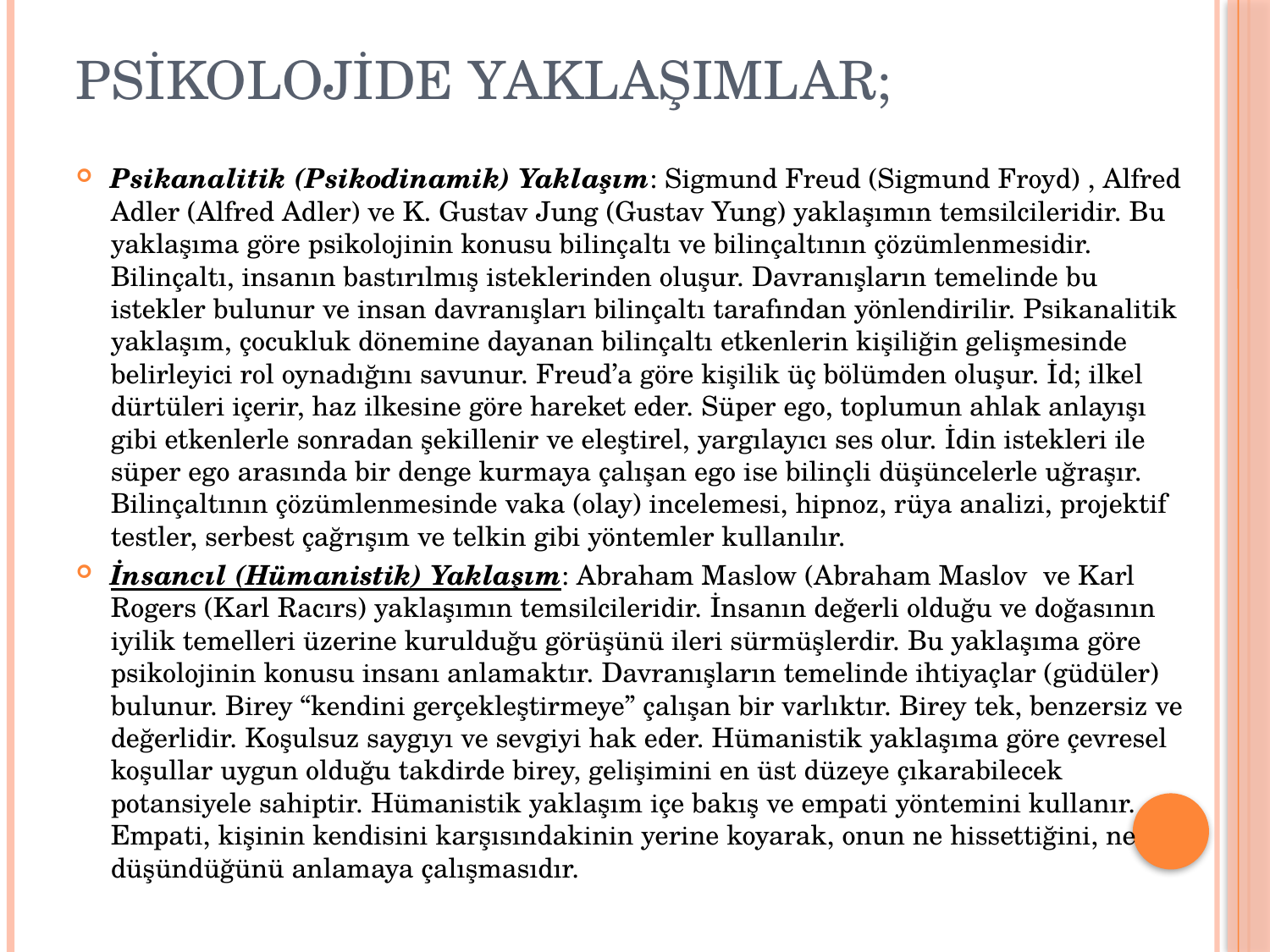

# PSİKOLOJİDE YAKLAŞIMLAR;

Psikanalitik (Psikodinamik) Yaklaşım: Sigmund Freud (Sigmund Froyd) , Alfred Adler (Alfred Adler) ve K. Gustav Jung (Gustav Yung) yaklaşımın temsilcileridir. Bu yaklaşıma göre psikolojinin konusu bilinçaltı ve bilinçaltının çözümlenmesidir. Bilinçaltı, insanın bastırılmış isteklerinden oluşur. Davranışların temelinde bu istekler bulunur ve insan davranışları bilinçaltı tarafından yönlendirilir. Psikanalitik yaklaşım, çocukluk dönemine dayanan bilinçaltı etkenlerin kişiliğin gelişmesinde belirleyici rol oynadığını savunur. Freud’a göre kişilik üç bölümden oluşur. İd; ilkel dürtüleri içerir, haz ilkesine göre hareket eder. Süper ego, toplumun ahlak anlayışı gibi etkenlerle sonradan şekillenir ve eleştirel, yargılayıcı ses olur. İdin istekleri ile süper ego arasında bir denge kurmaya çalışan ego ise bilinçli düşüncelerle uğraşır. Bilinçaltının çözümlenmesinde vaka (olay) incelemesi, hipnoz, rüya analizi, projektif testler, serbest çağrışım ve telkin gibi yöntemler kullanılır.
İnsancıl (Hümanistik) Yaklaşım: Abraham Maslow (Abraham Maslov  ve Karl Rogers (Karl Racırs) yaklaşımın temsilcileridir. İnsanın değerli olduğu ve doğasının iyilik temelleri üzerine kurulduğu görüşünü ileri sürmüşlerdir. Bu yaklaşıma göre psikolojinin konusu insanı anlamaktır. Davranışların temelinde ihtiyaçlar (güdüler) bulunur. Birey “kendini gerçekleştirmeye” çalışan bir varlıktır. Birey tek, benzersiz ve değerlidir. Koşulsuz saygıyı ve sevgiyi hak eder. Hümanistik yaklaşıma göre çevresel koşullar uygun olduğu takdirde birey, gelişimini en üst düzeye çıkarabilecek potansiyele sahiptir. Hümanistik yaklaşım içe bakış ve empati yöntemini kullanır. Empati, kişinin kendisini karşısındakinin yerine koyarak, onun ne hissettiğini, ne düşündüğünü anlamaya çalışmasıdır.